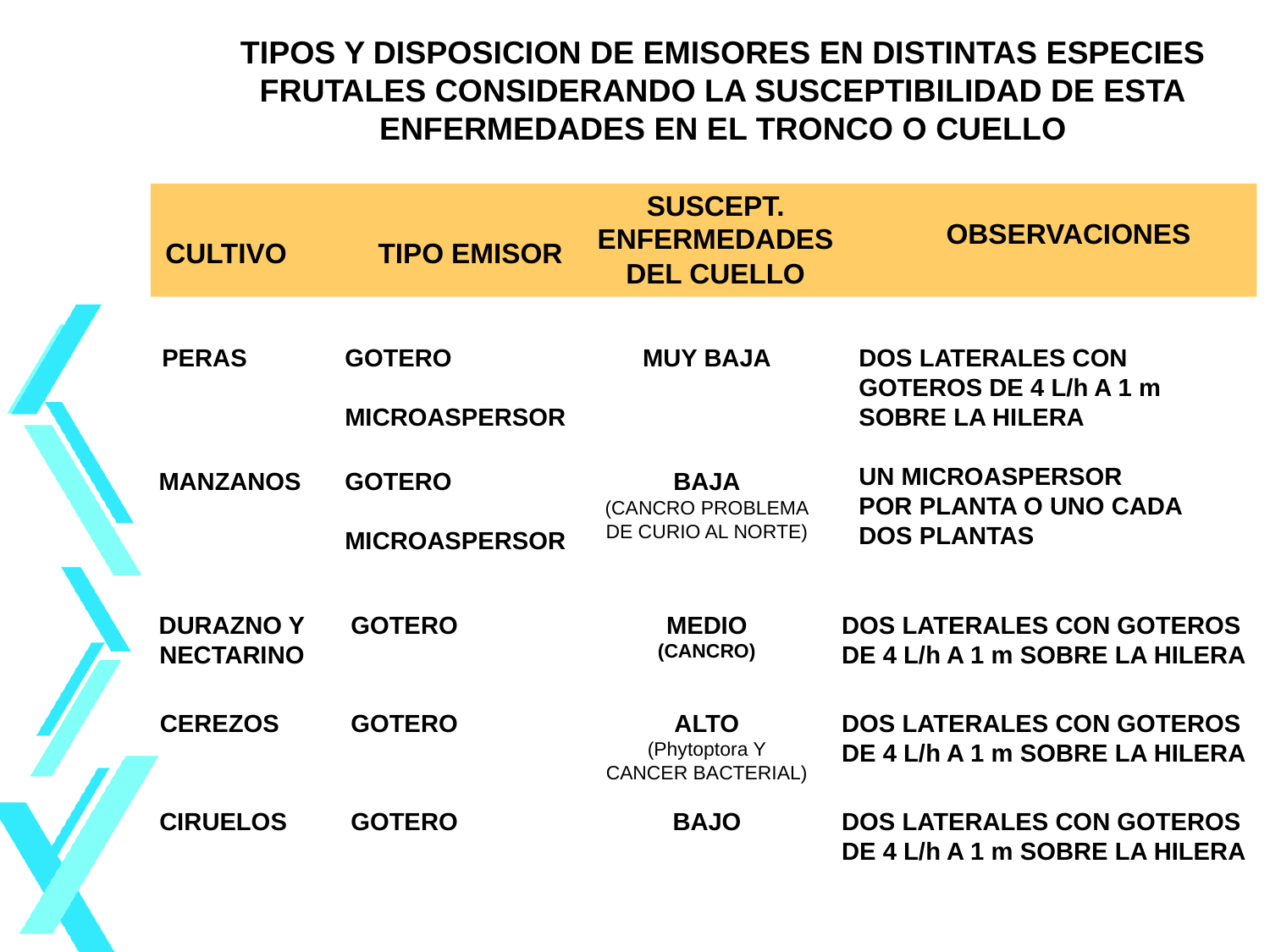

TIPOS Y DISPOSICION DE EMISORES EN DISTINTAS ESPECIES
FRUTALES CONSIDERANDO LA SUSCEPTIBILIDAD DE ESTA
ENFERMEDADES EN EL TRONCO O CUELLO
SUSCEPT.
ENFERMEDADES
DEL CUELLO

OBSERVACIONES
CULTIVO
TIPO EMISOR
PERAS
GOTERO

MICROASPERSOR
MUY BAJA
DOS LATERALES CON GOTEROS DE 4 L/h A 1 m SOBRE LA HILERA

UN MICROASPERSOR
POR PLANTA O UNO CADA
DOS PLANTAS
MANZANOS
GOTERO

MICROASPERSOR
BAJA
(CANCRO PROBLEMA
DE CURIO AL NORTE)
DURAZNO Y
NECTARINO
GOTERO
MEDIO
(CANCRO)
DOS LATERALES CON GOTEROS
DE 4 L/h A 1 m SOBRE LA HILERA
CEREZOS
GOTERO
ALTO
(Phytoptora Y
CANCER BACTERIAL)
DOS LATERALES CON GOTEROS
DE 4 L/h A 1 m SOBRE LA HILERA
CIRUELOS
GOTERO
BAJO
DOS LATERALES CON GOTEROS
DE 4 L/h A 1 m SOBRE LA HILERA